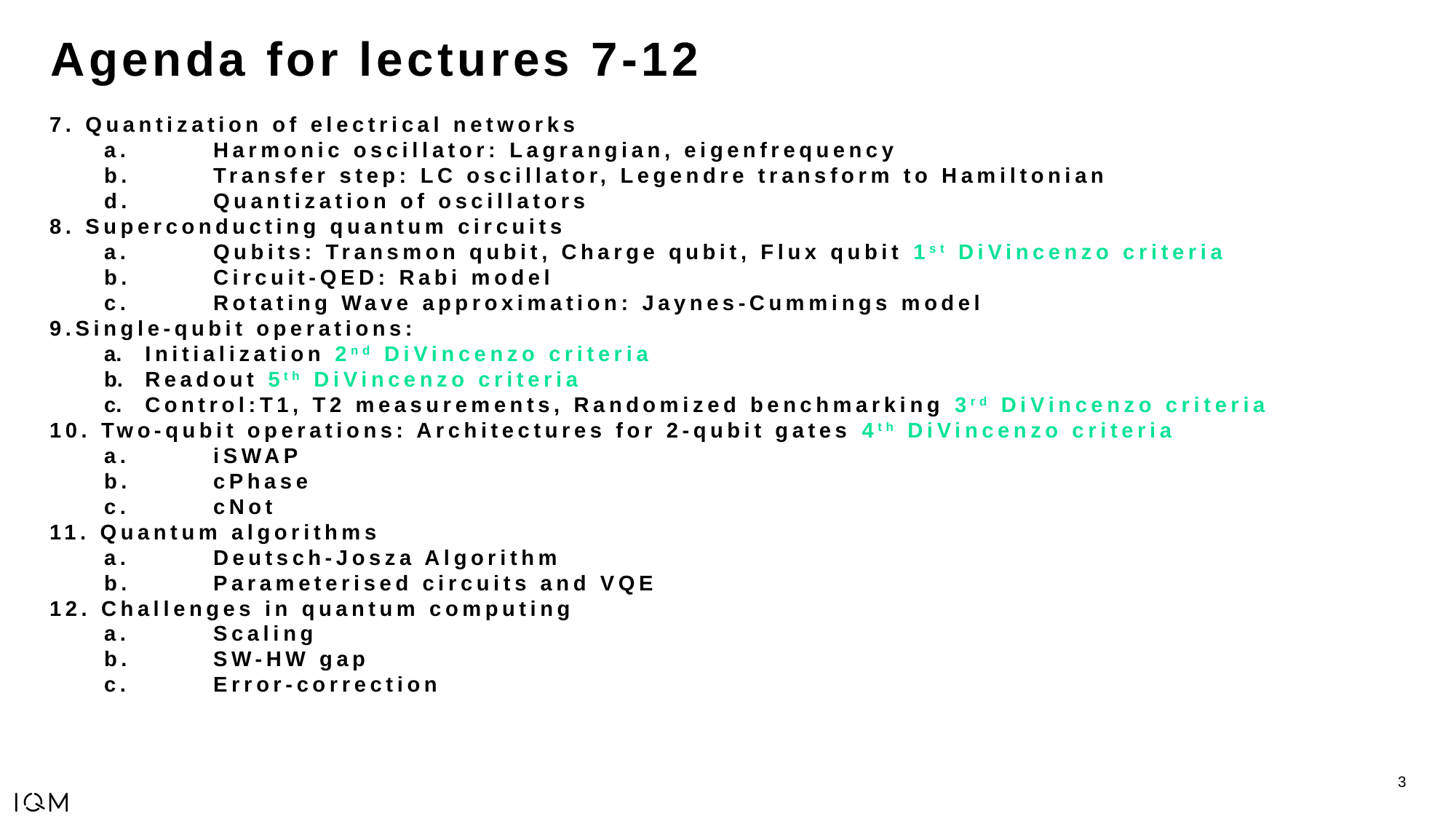

# Agenda for lectures 7-12
7. Quantization of electrical networks
a.	Harmonic oscillator: Lagrangian, eigenfrequency
b.	Transfer step: LC oscillator, Legendre transform to Hamiltonian
d.	Quantization of oscillators
8. Superconducting quantum circuits
a.	Qubits: Transmon qubit, Charge qubit, Flux qubit 1st DiVincenzo criteria
b.	Circuit-QED: Rabi model
c. 	Rotating Wave approximation: Jaynes-Cummings model
9.Single-qubit operations:
Initialization 2nd DiVincenzo criteria
Readout 5th DiVincenzo criteria
Control:T1, T2 measurements, Randomized benchmarking 3rd DiVincenzo criteria
10. Two-qubit operations: Architectures for 2-qubit gates 4th DiVincenzo criteria
a.	iSWAP
b.	cPhase
c.	cNot
11. Quantum algorithms
a.	Deutsch-Josza Algorithm
b.	Parameterised circuits and VQE
12. Challenges in quantum computing
a.	Scaling
b.	SW-HW gap
c.	Error-correction